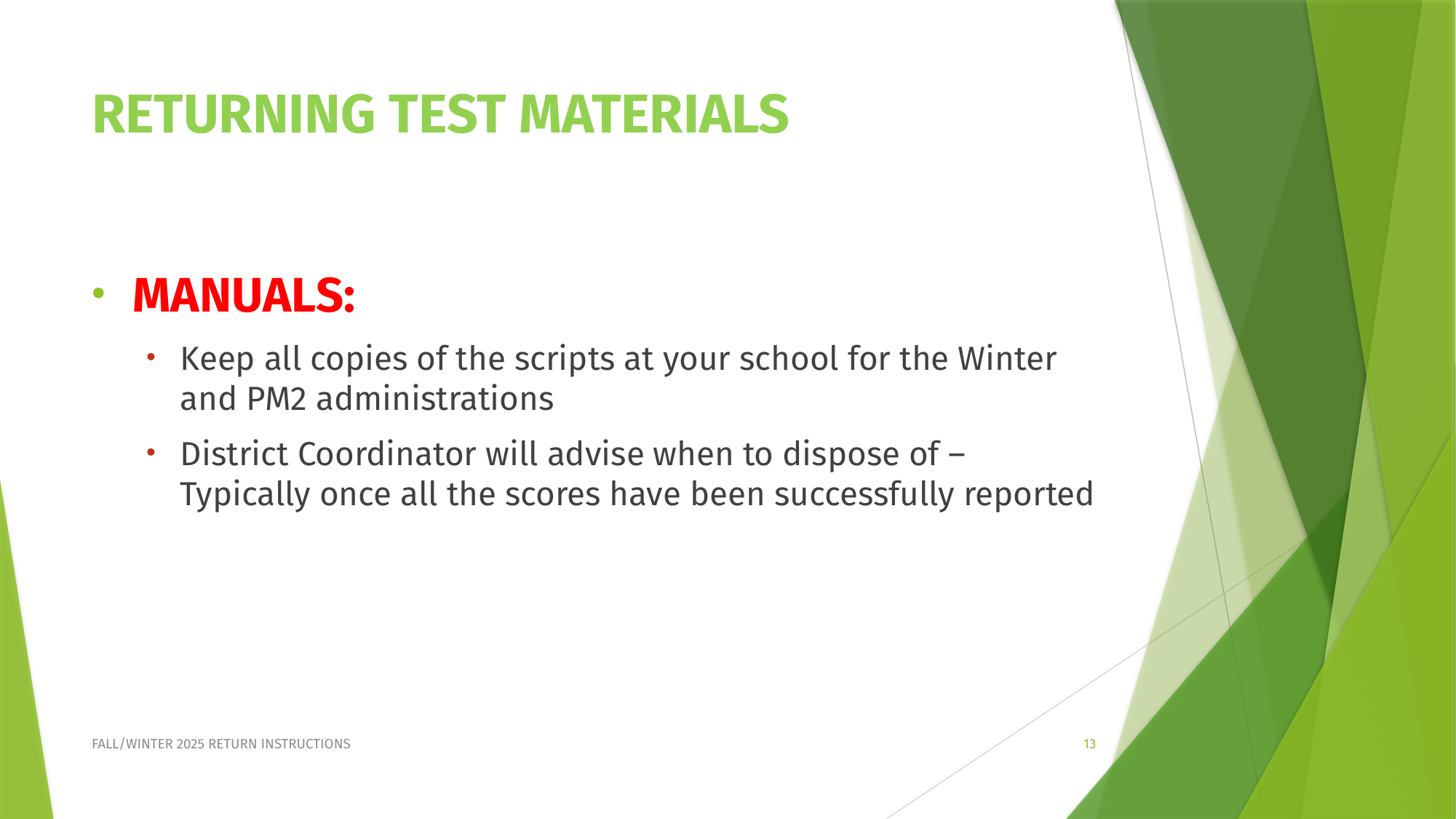

# RETURNING TEST MATERIALS
MANUALS:
Keep all copies of the scripts at your school for the Winter and PM2 administrations
District Coordinator will advise when to dispose of – Typically once all the scores have been successfully reported

FALL/WINTER 2025 RETURN INSTRUCTIONS
13